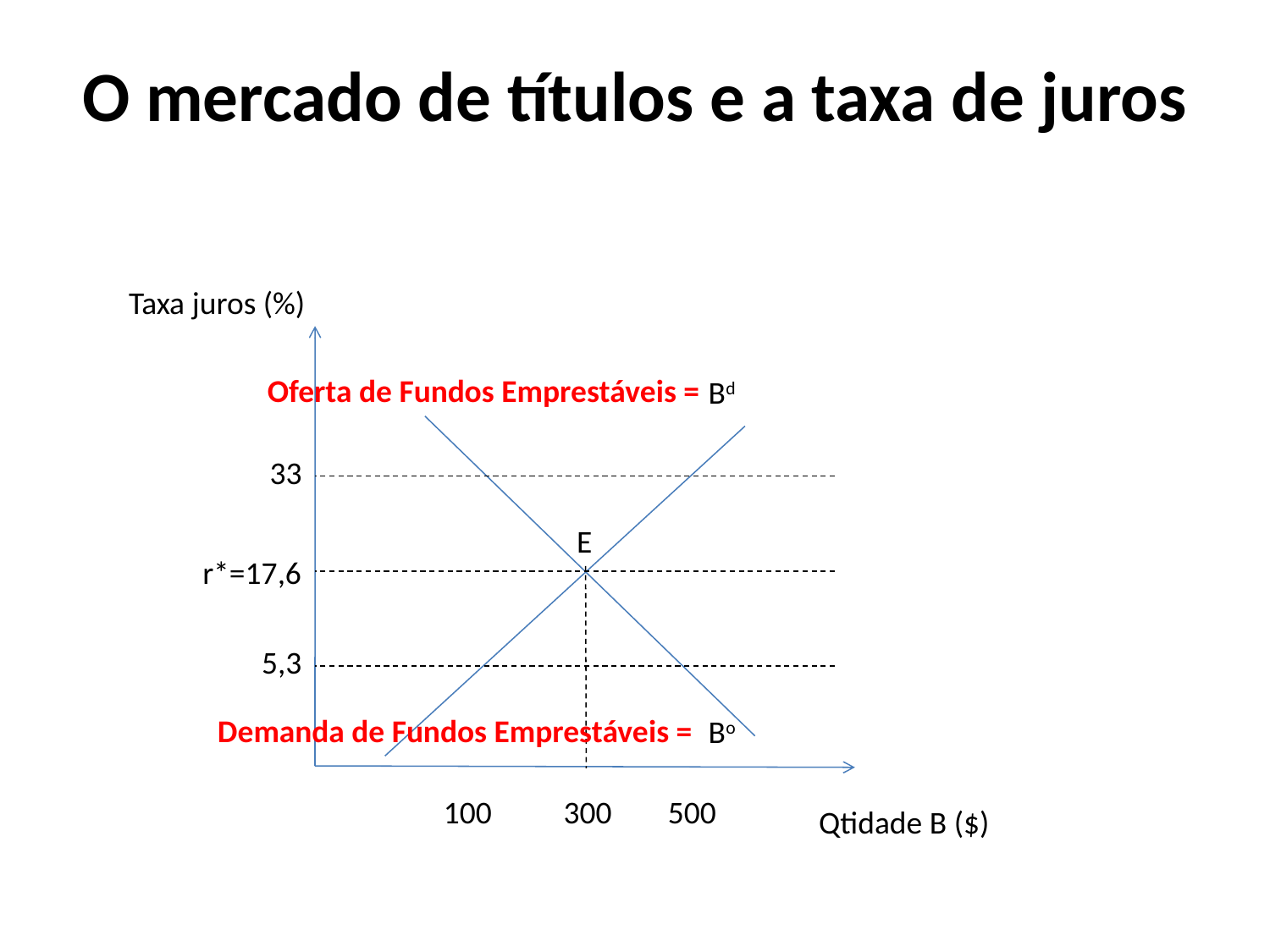

# O mercado de títulos e a taxa de juros
Taxa juros (%)
Oferta de Fundos Emprestáveis =
Bd
33
E
r*=17,6
5,3
Demanda de Fundos Emprestáveis =
Bo
100
300
500
Qtidade B ($)